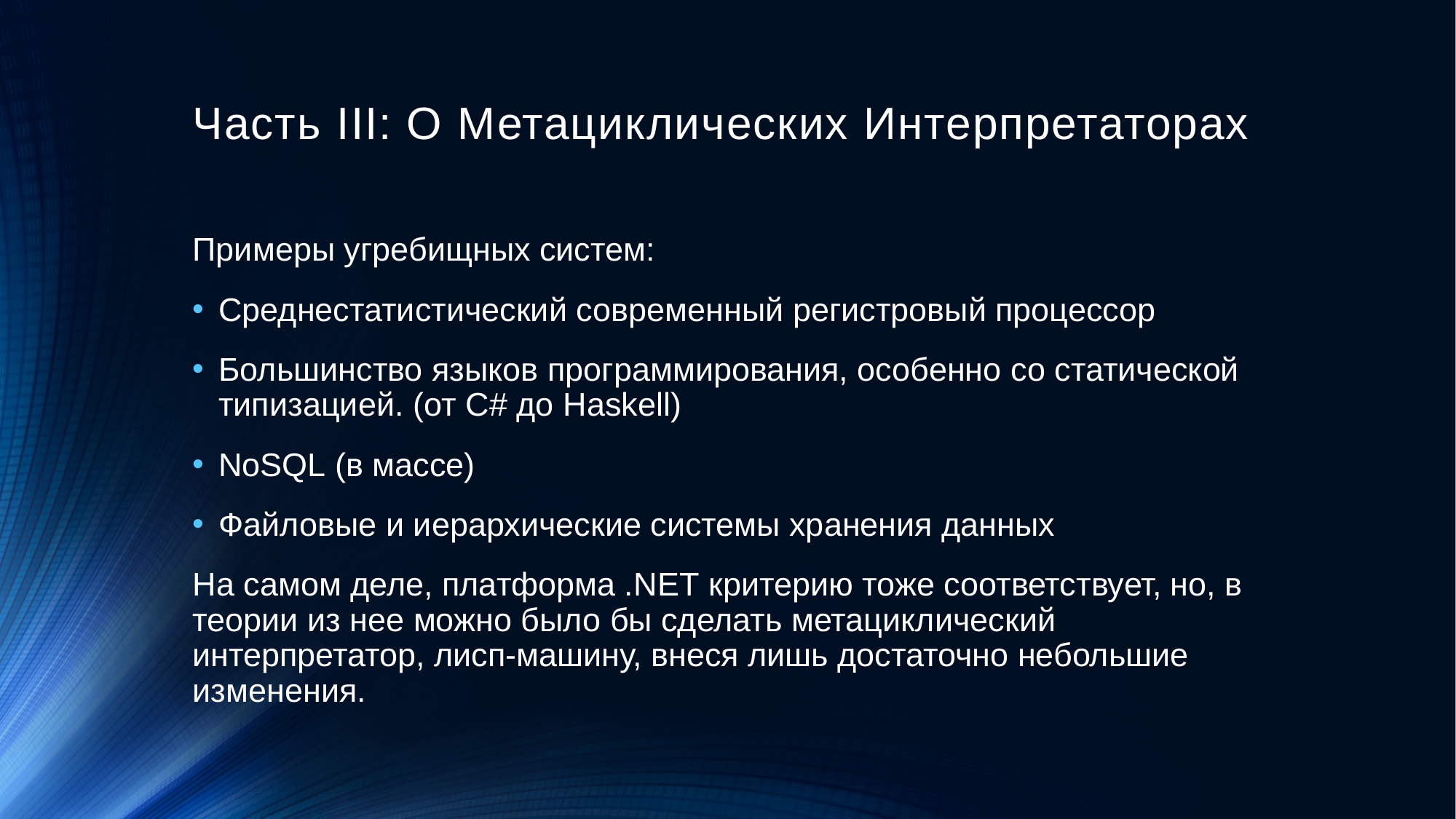

# Часть III: О Метациклических Интерпретаторах
Примеры угребищных систем:
Среднестатистический современный регистровый процессор
Большинство языков программирования, особенно со статической типизацией. (от C# до Haskell)
NoSQL (в массе)
Файловые и иерархические системы хранения данных
На самом деле, платформа .NET критерию тоже соответствует, но, в теории из нее можно было бы сделать метациклический интерпретатор, лисп-машину, внеся лишь достаточно небольшие изменения.